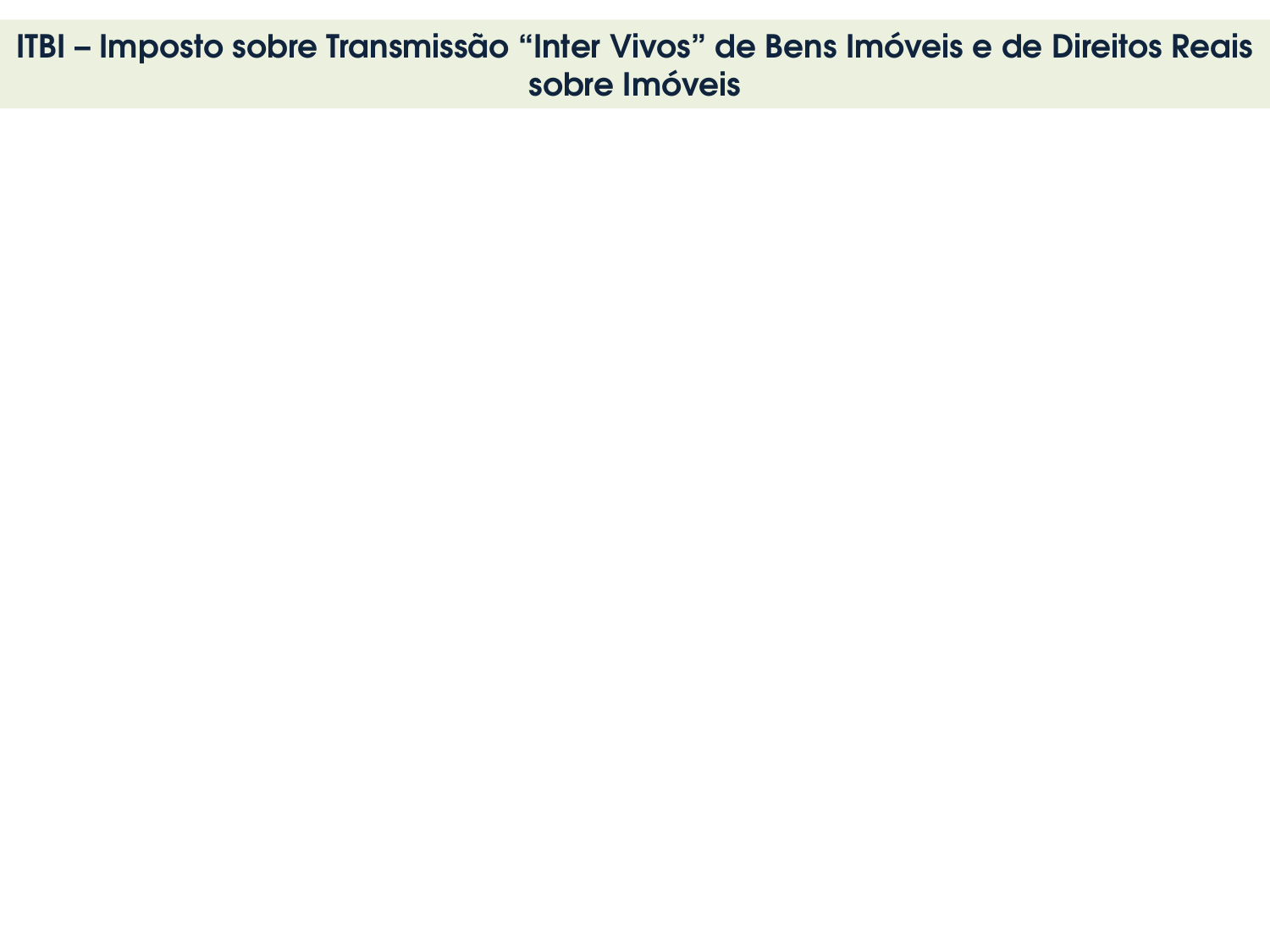

ITBI – Imposto sobre Transmissão “Inter Vivos” de Bens Imóveis e de Direitos Reais sobre Imóveis